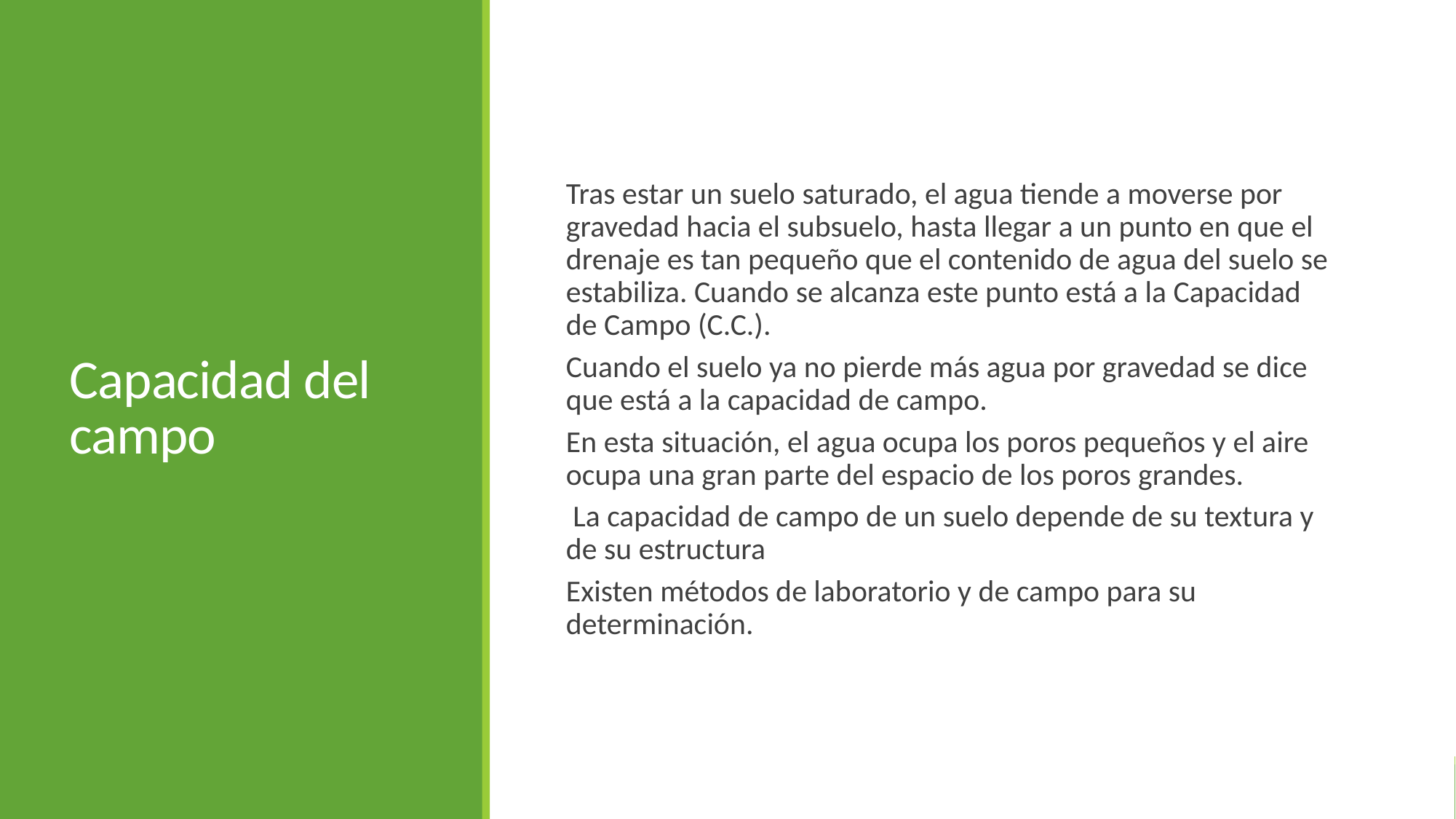

Capacidad del campo
Tras estar un suelo saturado, el agua tiende a moverse por gravedad hacia el subsuelo, hasta llegar a un punto en que el drenaje es tan pequeño que el contenido de agua del suelo se estabiliza. Cuando se alcanza este punto está a la Capacidad de Campo (C.C.).
Cuando el suelo ya no pierde más agua por gravedad se dice que está a la capacidad de campo.
En esta situación, el agua ocupa los poros pequeños y el aire ocupa una gran parte del espacio de los poros grandes.
 La capacidad de campo de un suelo depende de su textura y de su estructura
Existen métodos de laboratorio y de campo para su determinación.